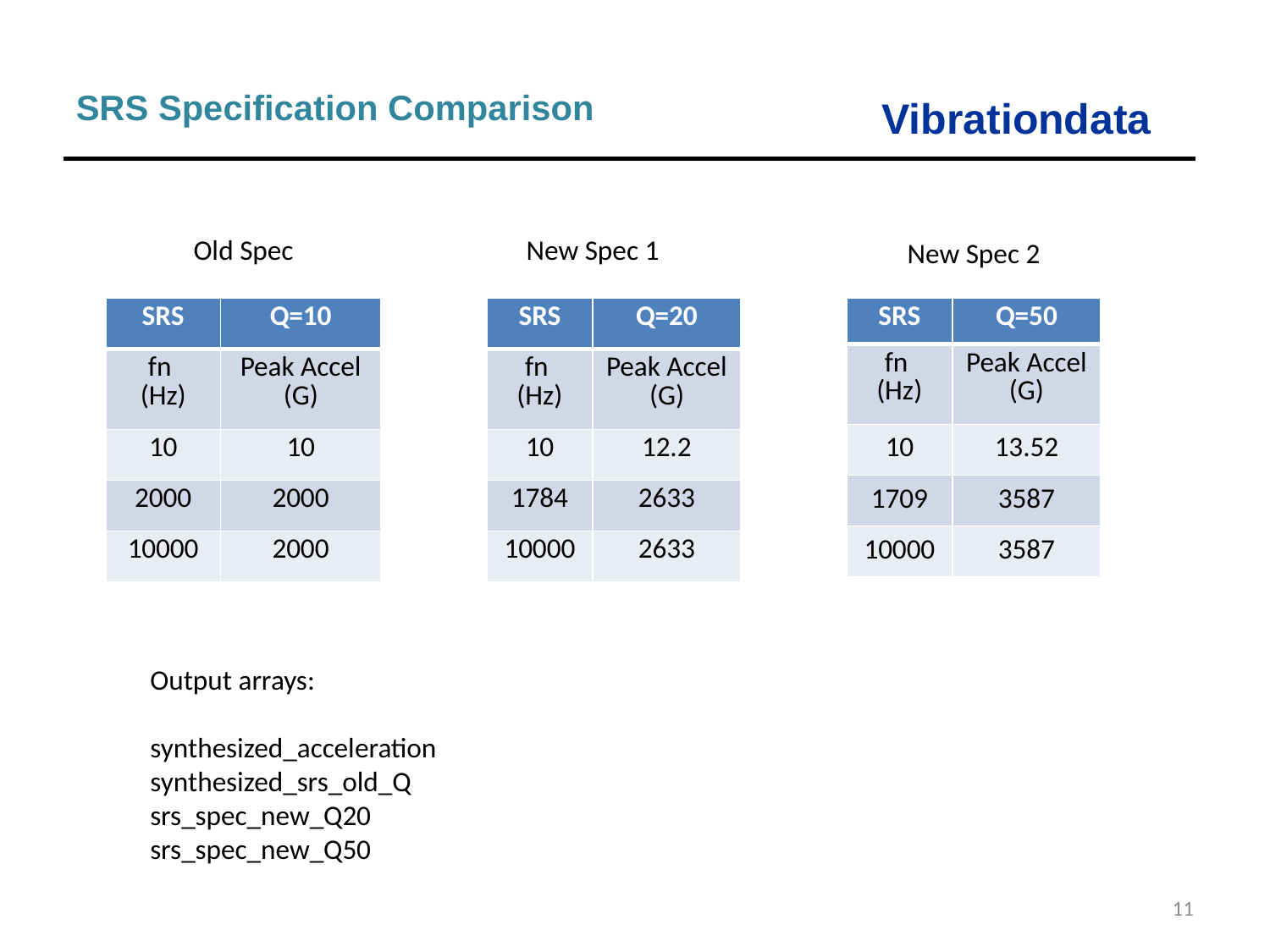

SRS Specification Comparison

Old Spec
New Spec 1
New Spec 2
| SRS | Q=10 |
| --- | --- |
| fn (Hz) | Peak Accel (G) |
| 10 | 10 |
| 2000 | 2000 |
| 10000 | 2000 |
| SRS | Q=20 |
| --- | --- |
| fn (Hz) | Peak Accel (G) |
| 10 | 12.2 |
| 1784 | 2633 |
| 10000 | 2633 |
| SRS | Q=50 |
| --- | --- |
| fn (Hz) | Peak Accel (G) |
| 10 | 13.52 |
| 1709 | 3587 |
| 10000 | 3587 |
Output arrays:

synthesized_acceleration
synthesized_srs_old_Q
srs_spec_new_Q20
srs_spec_new_Q50

11